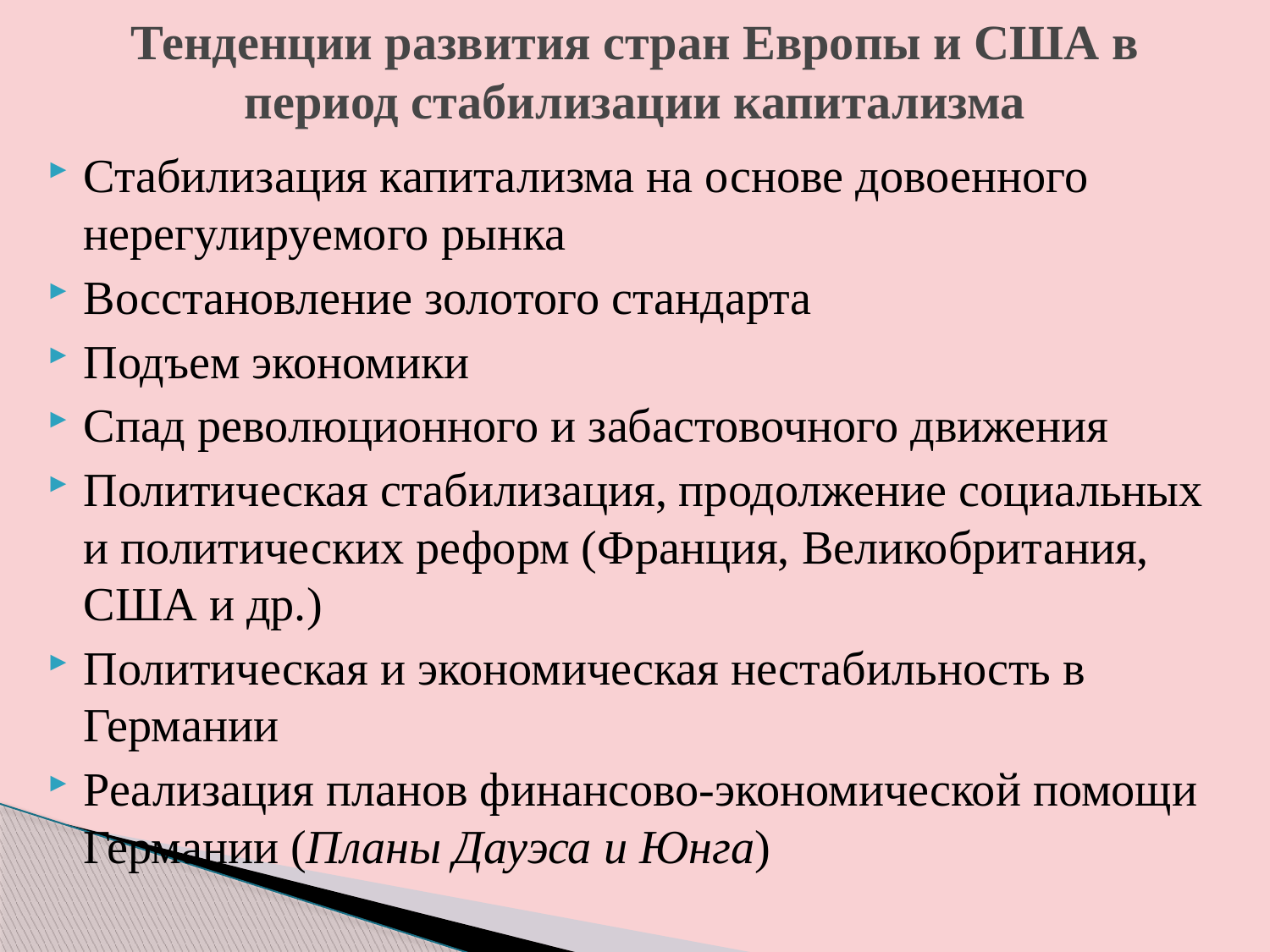

# Тенденции развития стран Европы и США в период стабилизации капитализма
Стабилизация капитализма на основе довоенного нерегулируемого рынка
Восстановление золотого стандарта
Подъем экономики
Спад революционного и забастовочного движения
Политическая стабилизация, продолжение социальных и политических реформ (Франция, Великобритания, США и др.)
Политическая и экономическая нестабильность в Германии
Реализация планов финансово-экономической помощи Германии (Планы Дауэса и Юнга)